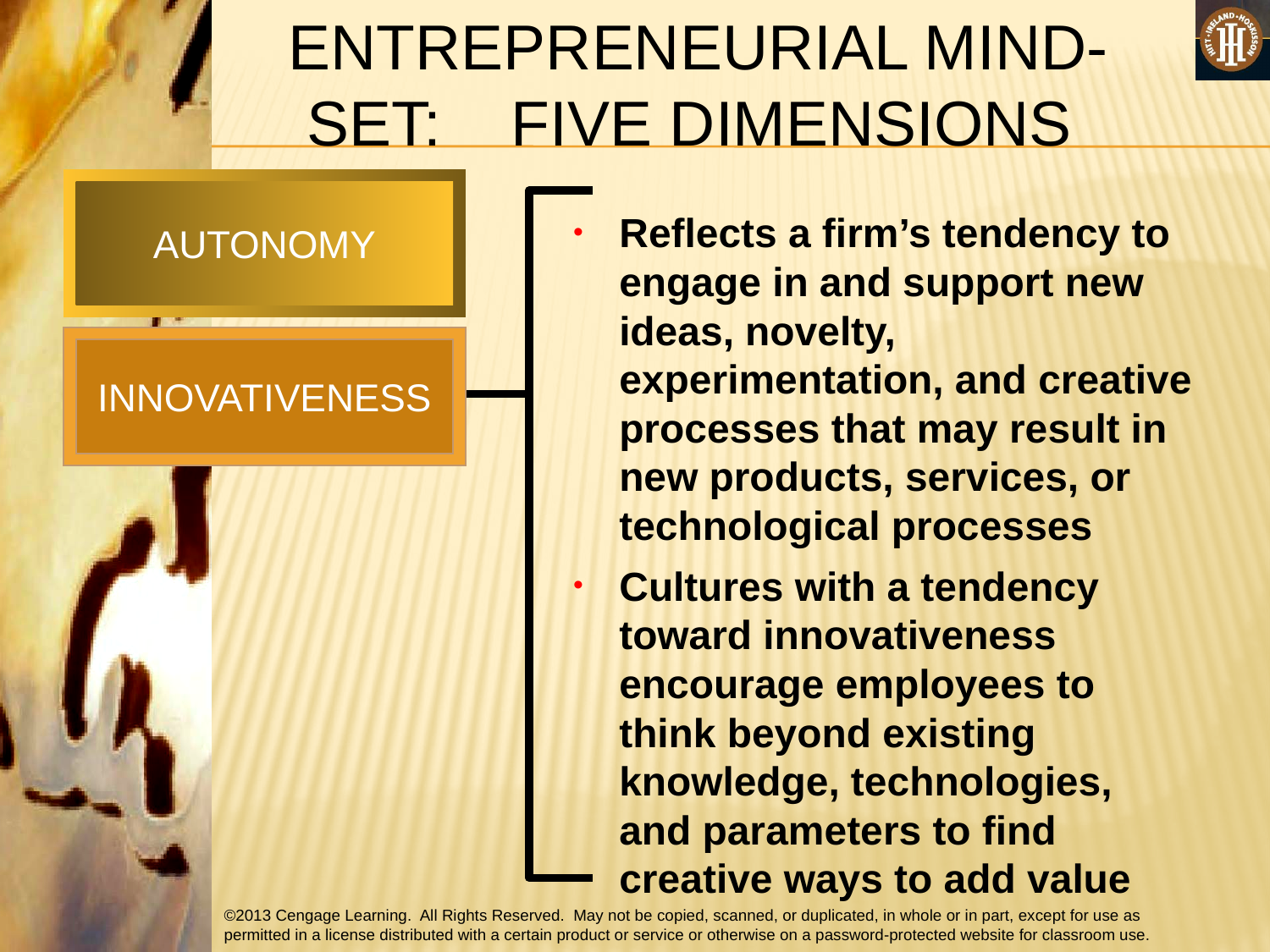

ENTREPRENEURIAL MIND-SET:    FIVE DIMENSIONS

AUTONOMY

Reflects a firm’s tendency to engage in and support new ideas, novelty, experimentation, and creative processes that may result in new products, services, or technological processes
Cultures with a tendency toward innovativeness encourage employees to think beyond existing knowledge, technologies, and parameters to find creative ways to add value

INNOVATIVENESS